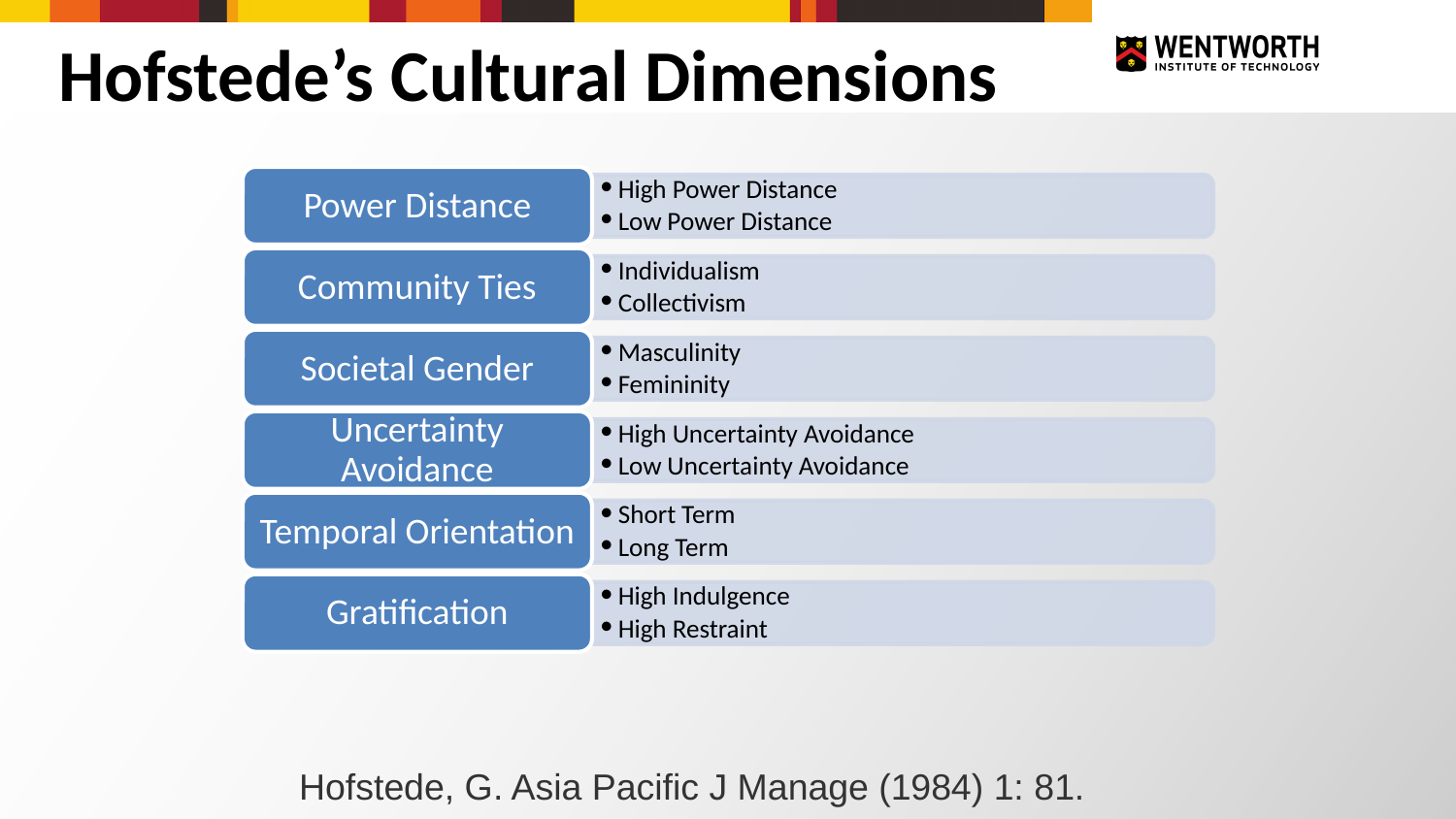

Hofstede’s Cultural Dimensions

Power Distance
High Power Distance
Low Power Distance

Community Ties
Individualism
Collectivism

Societal Gender
Masculinity
Femininity

Uncertainty Avoidance
High Uncertainty Avoidance
Low Uncertainty Avoidance

Temporal Orientation
Short Term
Long Term

Gratification
High Indulgence
High Restraint
Hofstede, G. Asia Pacific J Manage (1984) 1: 81.